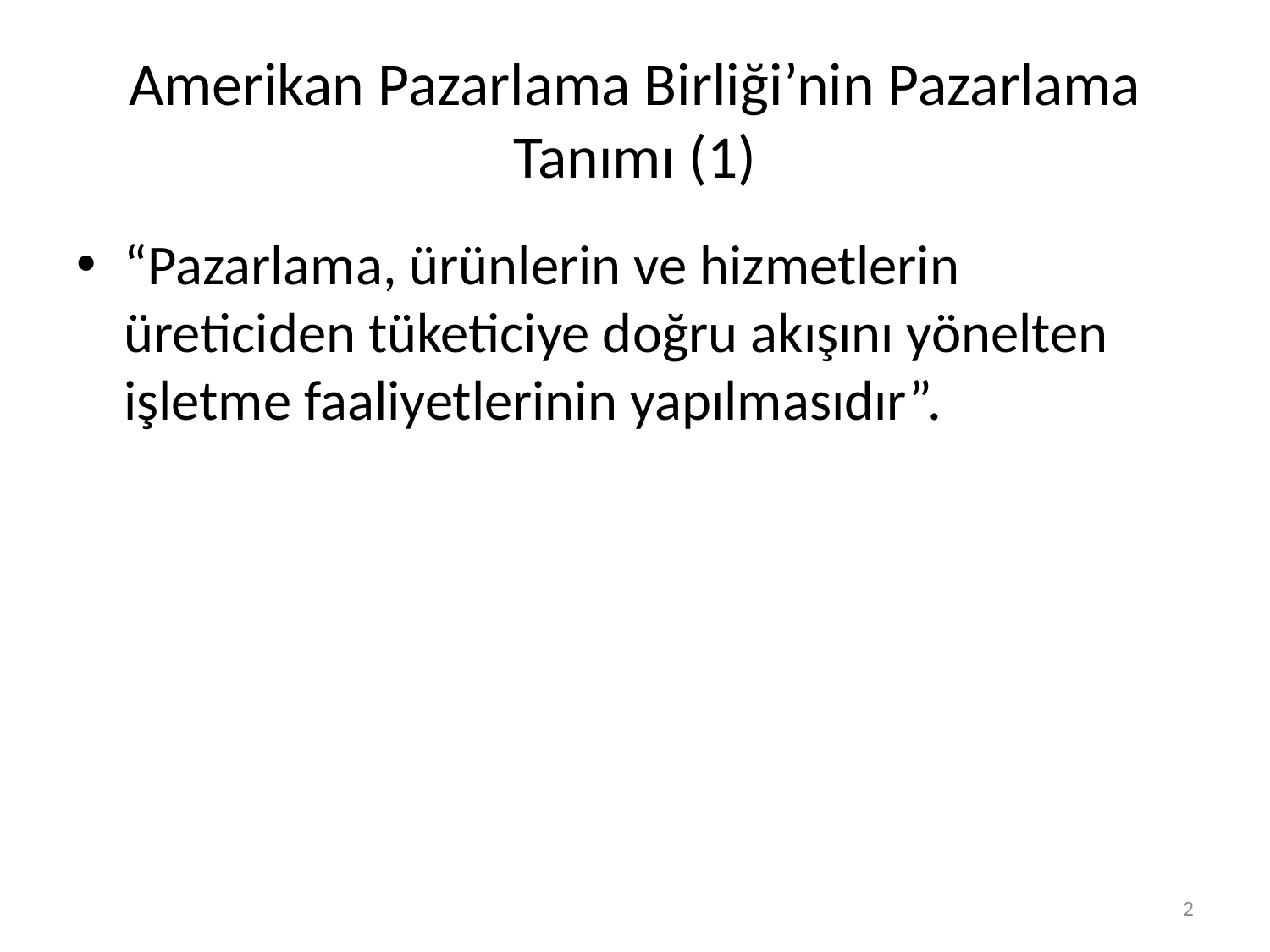

# Amerikan Pazarlama Birliği’nin Pazarlama Tanımı (1)
“Pazarlama, ürünlerin ve hizmetlerin üreticiden tüketiciye doğru akışını yönelten işletme faaliyetlerinin yapılmasıdır”.
2